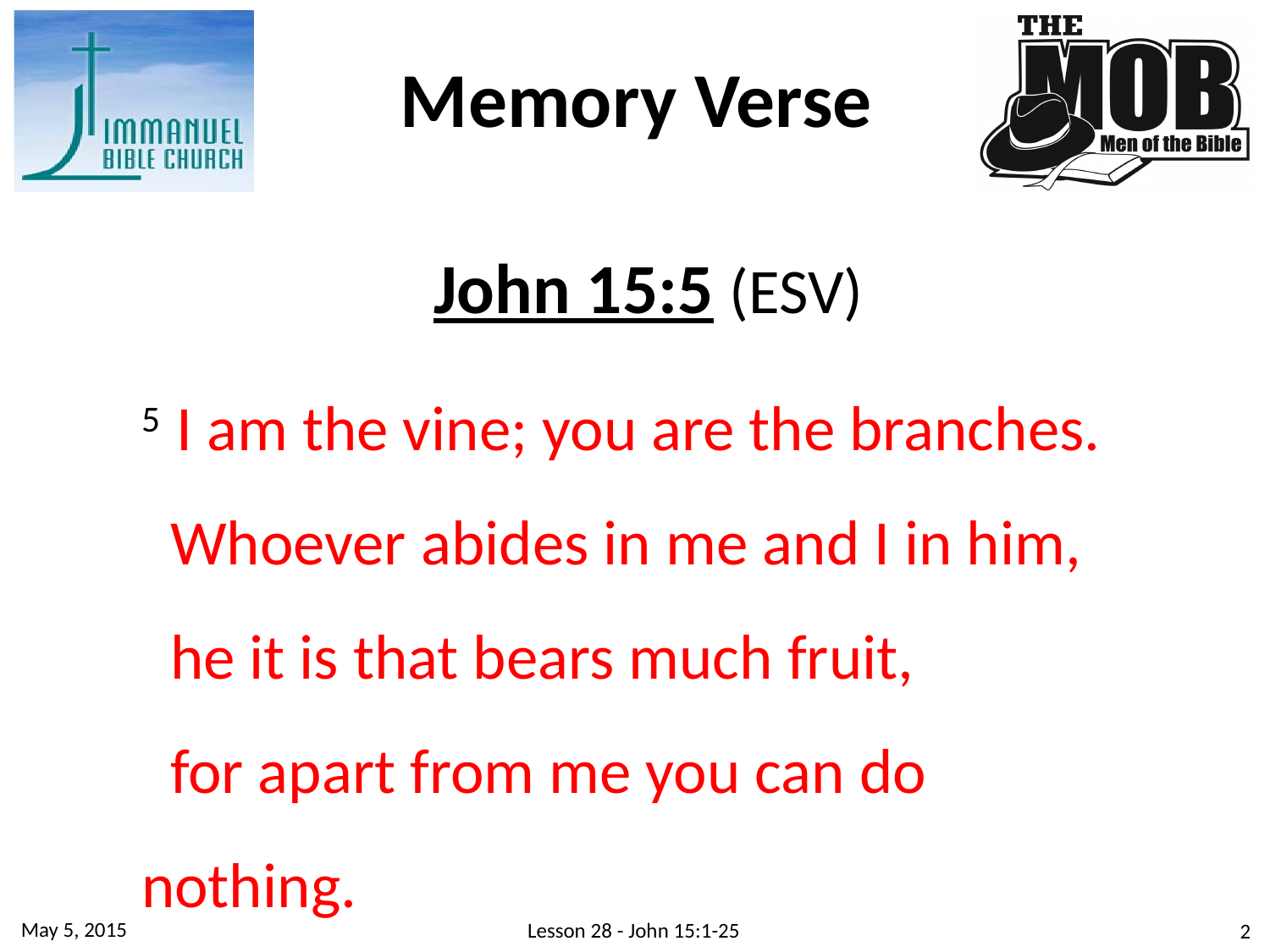

Memory Verse
John 15:5 (ESV)
5  I am the vine; you are the branches.
  Whoever abides in me and I in him,
  he it is that bears much fruit,
  for apart from me you can do nothing.
May 5, 2015
Lesson 28 - John 15:1-25
2